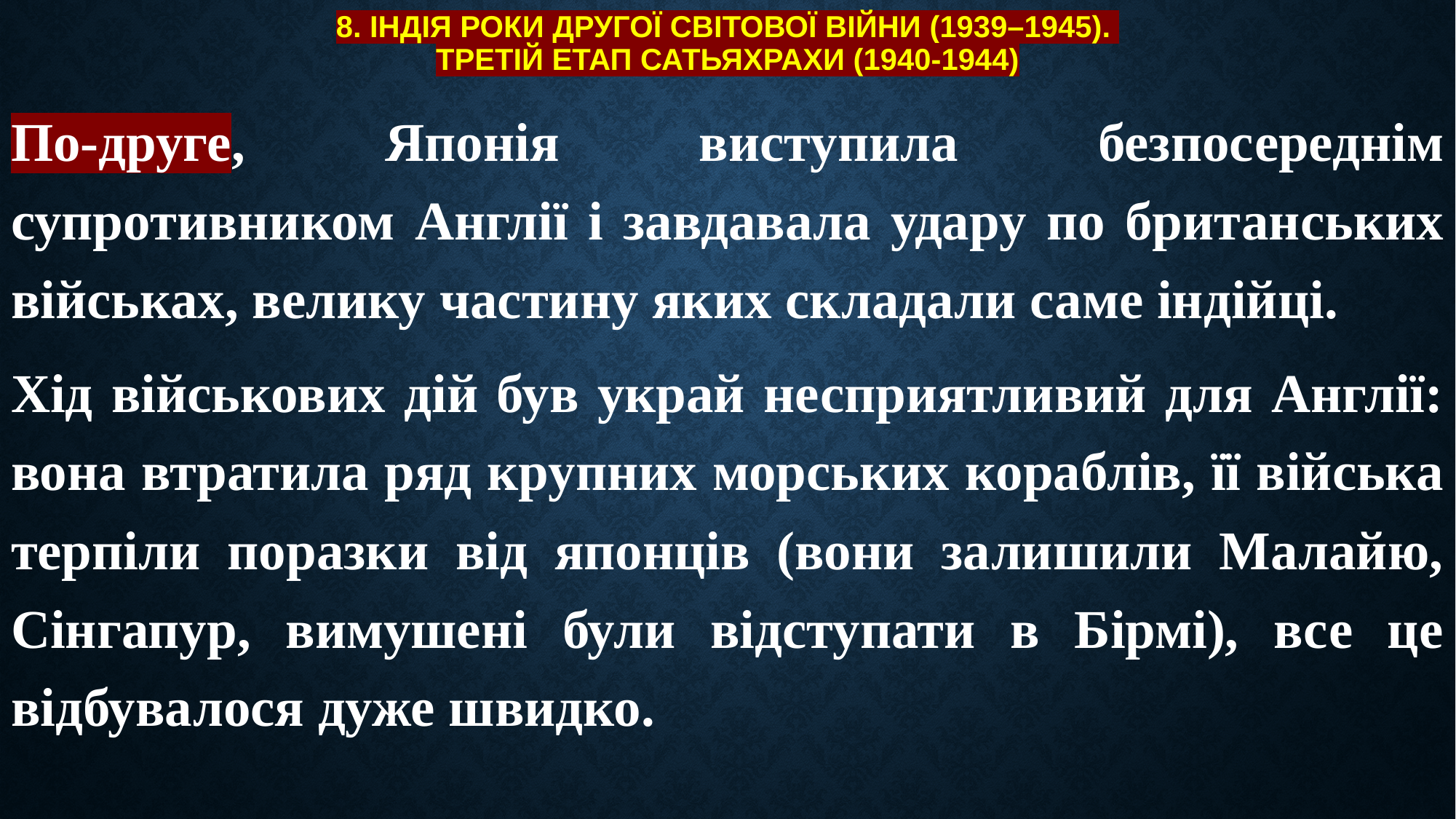

# 8. Індія роки Другої світової війни (1939–1945). Третій етап сатьяхрахи (1940-1944)
По-друге, Японія виступила безпосереднім супротивником Англії і завдавала удару по британських військах, велику частину яких складали саме індійці.
Хід військових дій був украй несприятливий для Англії: вона втратила ряд крупних морських кораблів, її війська терпіли поразки від японців (вони залишили Малайю, Сінгапур, вимушені були відступати в Бірмі), все це відбувалося дуже швидко.